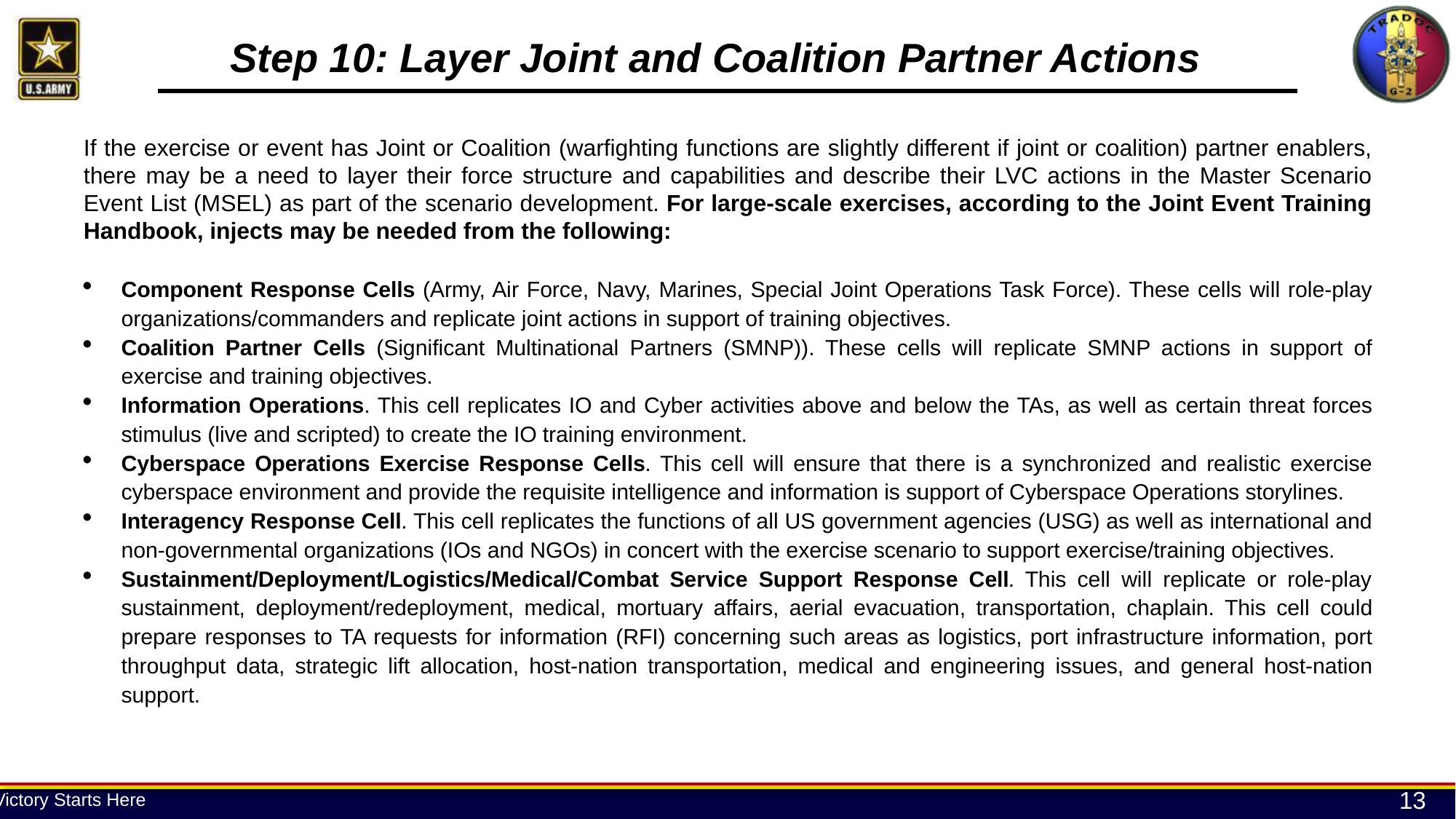

# Step 10: Layer Joint and Coalition Partner Actions
If the exercise or event has Joint or Coalition (warfighting functions are slightly different if joint or coalition) partner enablers, there may be a need to layer their force structure and capabilities and describe their LVC actions in the Master Scenario Event List (MSEL) as part of the scenario development. For large-scale exercises, according to the Joint Event Training Handbook, injects may be needed from the following:

Component Response Cells (Army, Air Force, Navy, Marines, Special Joint Operations Task Force). These cells will role-play organizations/commanders and replicate joint actions in support of training objectives.
Coalition Partner Cells (Significant Multinational Partners (SMNP)). These cells will replicate SMNP actions in support of exercise and training objectives.
Information Operations. This cell replicates IO and Cyber activities above and below the TAs, as well as certain threat forces stimulus (live and scripted) to create the IO training environment.
Cyberspace Operations Exercise Response Cells. This cell will ensure that there is a synchronized and realistic exercise cyberspace environment and provide the requisite intelligence and information is support of Cyberspace Operations storylines.
Interagency Response Cell. This cell replicates the functions of all US government agencies (USG) as well as international and non-governmental organizations (IOs and NGOs) in concert with the exercise scenario to support exercise/training objectives.
Sustainment/Deployment/Logistics/Medical/Combat Service Support Response Cell. This cell will replicate or role-play sustainment, deployment/redeployment, medical, mortuary affairs, aerial evacuation, transportation, chaplain. This cell could prepare responses to TA requests for information (RFI) concerning such areas as logistics, port infrastructure information, port throughput data, strategic lift allocation, host-nation transportation, medical and engineering issues, and general host-nation support.
13